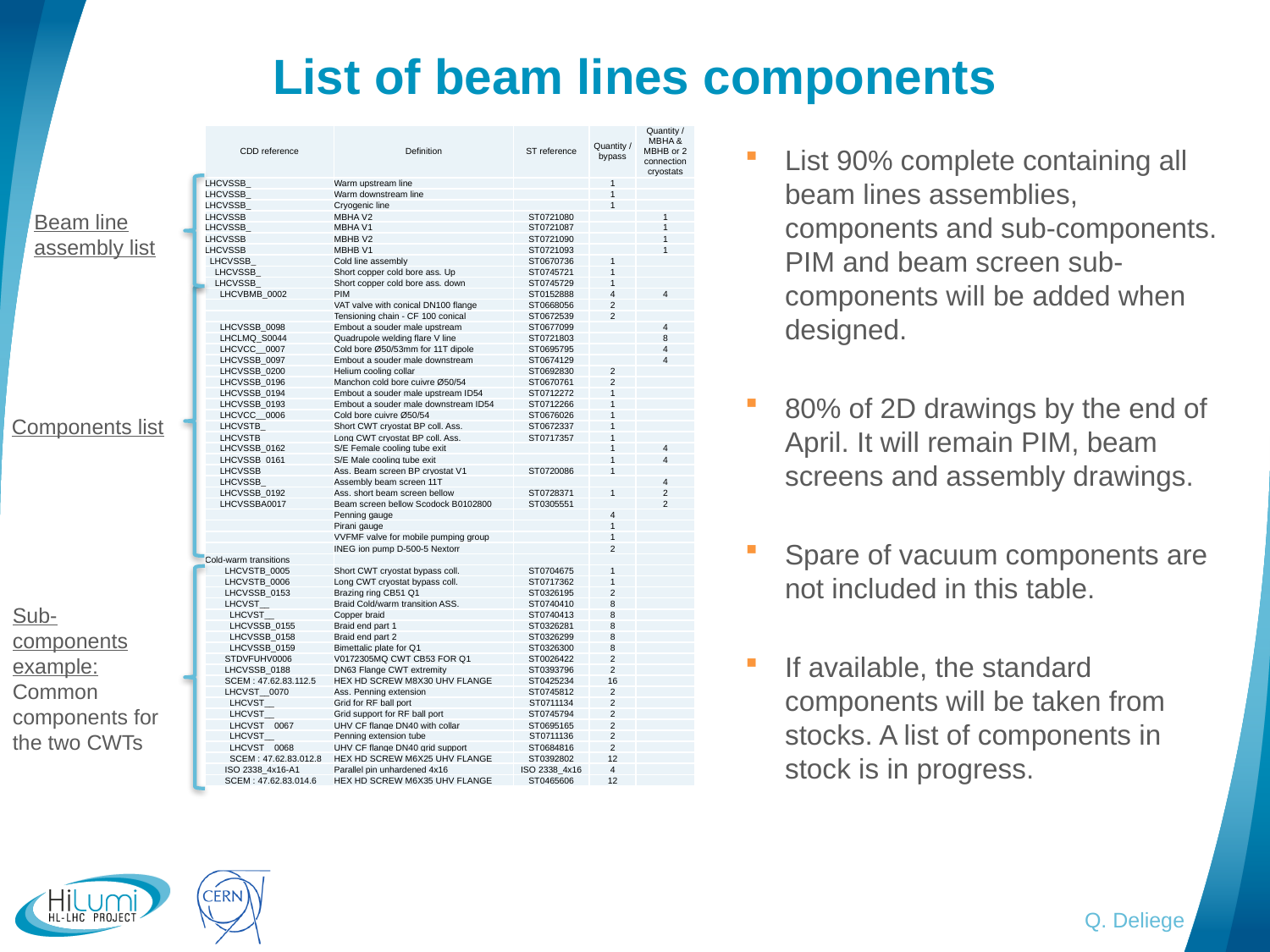

# List of beam lines components
| CDD reference | Definition | ST reference | Quantity / bypass | Quantity / MBHA & MBHB or 2 connection cryostats |
| --- | --- | --- | --- | --- |
| LHCVSSB\_ | Warm upstream line |  | 1 |  |
| LHCVSSB\_ | Warm downstream line |  | 1 |  |
| LHCVSSB\_ | Cryogenic line |  | 1 |  |
| LHCVSSB\_ | MBHA V2 | ST0721080 |  | 1 |
| LHCVSSB\_ | MBHA V1 | ST0721087 |  | 1 |
| LHCVSSB\_ | MBHB V2 | ST0721090 |  | 1 |
| LHCVSSB\_ | MBHB V1 | ST0721093 |  | 1 |
| LHCVSSB\_ | Cold line assembly | ST0670736 | 1 |  |
| LHCVSSB\_ | Short copper cold bore ass. Up | ST0745721 | 1 |  |
| LHCVSSB\_ | Short copper cold bore ass. down | ST0745729 | 1 |  |
| LHCVBMB\_0002 | PIM | ST0152888 | 4 | 4 |
|  | VAT valve with conical DN100 flange | ST0668056 | 2 |  |
|  | Tensioning chain - CF 100 conical | ST0672539 | 2 |  |
| LHCVSSB\_0098 | Embout a souder male upstream | ST0677099 |  | 4 |
| LHCLMQ\_S0044 | Quadrupole welding flare V line | ST0721803 |  | 8 |
| LHCVCC\_\_0007 | Cold bore Ø50/53mm for 11T dipole | ST0695795 |  | 4 |
| LHCVSSB\_0097 | Embout a souder male downstream | ST0674129 |  | 4 |
| LHCVSSB\_0200 | Helium cooling collar | ST0692830 | 2 |  |
| LHCVSSB\_0196 | Manchon cold bore cuivre Ø50/54 | ST0670761 | 2 |  |
| LHCVSSB\_0194 | Embout a souder male upstream ID54 | ST0712272 | 1 |  |
| LHCVSSB\_0193 | Embout a souder male downstream ID54 | ST0712266 | 1 |  |
| LHCVCC\_\_0006 | Cold bore cuivre Ø50/54 | ST0676026 | 1 |  |
| LHCVSTB\_ | Short CWT cryostat BP coll. Ass. | ST0672337 | 1 |  |
| LHCVSTB\_ | Long CWT cryostat BP coll. Ass. | ST0717357 | 1 |  |
| LHCVSSB\_0162 | S/E Female cooling tube exit |  | 1 | 4 |
| LHCVSSB\_0161 | S/E Male cooling tube exit |  | 1 | 4 |
| LHCVSSB\_ | Ass. Beam screen BP cryostat V1 | ST0720086 | 1 |  |
| LHCVSSB\_ | Assembly beam screen 11T |  |  | 4 |
| LHCVSSB\_0192 | Ass. short beam screen bellow | ST0728371 | 1 | 2 |
| LHCVSSBA0017 | Beam screen bellow Scodock B0102800 | ST0305551 |  | 2 |
|  | Penning gauge |  | 4 |  |
|  | Pirani gauge |  | 1 |  |
|  | VVFMF valve for mobile pumping group |  | 1 |  |
|  | INEG ion pump D-500-5 Nextorr |  | 2 |  |
| Cold-warm transitions |  |  |  |  |
| LHCVSTB\_0005 | Short CWT cryostat bypass coll. | ST0704675 | 1 |  |
| LHCVSTB\_0006 | Long CWT cryostat bypass coll. | ST0717362 | 1 |  |
| LHCVSSB\_0153 | Brazing ring CB51 Q1 | ST0326195 | 2 |  |
| LHCVST\_\_ | Braid Cold/warm transition ASS. | ST0740410 | 8 |  |
| LHCVST\_\_ | Copper braid | ST0740413 | 8 |  |
| LHCVSSB\_0155 | Braid end part 1 | ST0326281 | 8 |  |
| LHCVSSB\_0158 | Braid end part 2 | ST0326299 | 8 |  |
| LHCVSSB\_0159 | Bimettalic plate for Q1 | ST0326300 | 8 |  |
| STDVFUHV0006 | V0172305MQ CWT CB53 FOR Q1 | ST0026422 | 2 |  |
| LHCVSSB\_0188 | DN63 Flange CWT extremity | ST0393796 | 2 |  |
| SCEM : 47.62.83.112.5 | HEX HD SCREW M8X30 UHV FLANGE | ST0425234 | 16 |  |
| LHCVST\_\_0070 | Ass. Penning extension | ST0745812 | 2 |  |
| LHCVST\_\_ | Grid for RF ball port | ST0711134 | 2 |  |
| LHCVST\_\_ | Grid support for RF ball port | ST0745794 | 2 |  |
| LHCVST\_\_0067 | UHV CF flange DN40 with collar | ST0695165 | 2 |  |
| LHCVST\_\_ | Penning extension tube | ST0711136 | 2 |  |
| LHCVST\_\_0068 | UHV CF flange DN40 grid support | ST0684816 | 2 |  |
| SCEM : 47.62.83.012.8 | HEX HD SCREW M6X25 UHV FLANGE | ST0392802 | 12 |  |
| ISO 2338\_4x16-A1 | Parallel pin unhardened 4x16 | ISO 2338\_4x16 | 4 |  |
| SCEM : 47.62.83.014.6 | HEX HD SCREW M6X35 UHV FLANGE | ST0465606 | 12 |  |
List 90% complete containing all beam lines assemblies, components and sub-components. PIM and beam screen sub-components will be added when designed.

80% of 2D drawings by the end of April. It will remain PIM, beam screens and assembly drawings.

Spare of vacuum components are not included in this table.

If available, the standard components will be taken from stocks. A list of components in stock is in progress.

Beam line assembly list

Components list

Sub-components example: Common components for the two CWTs
Q. Deliege